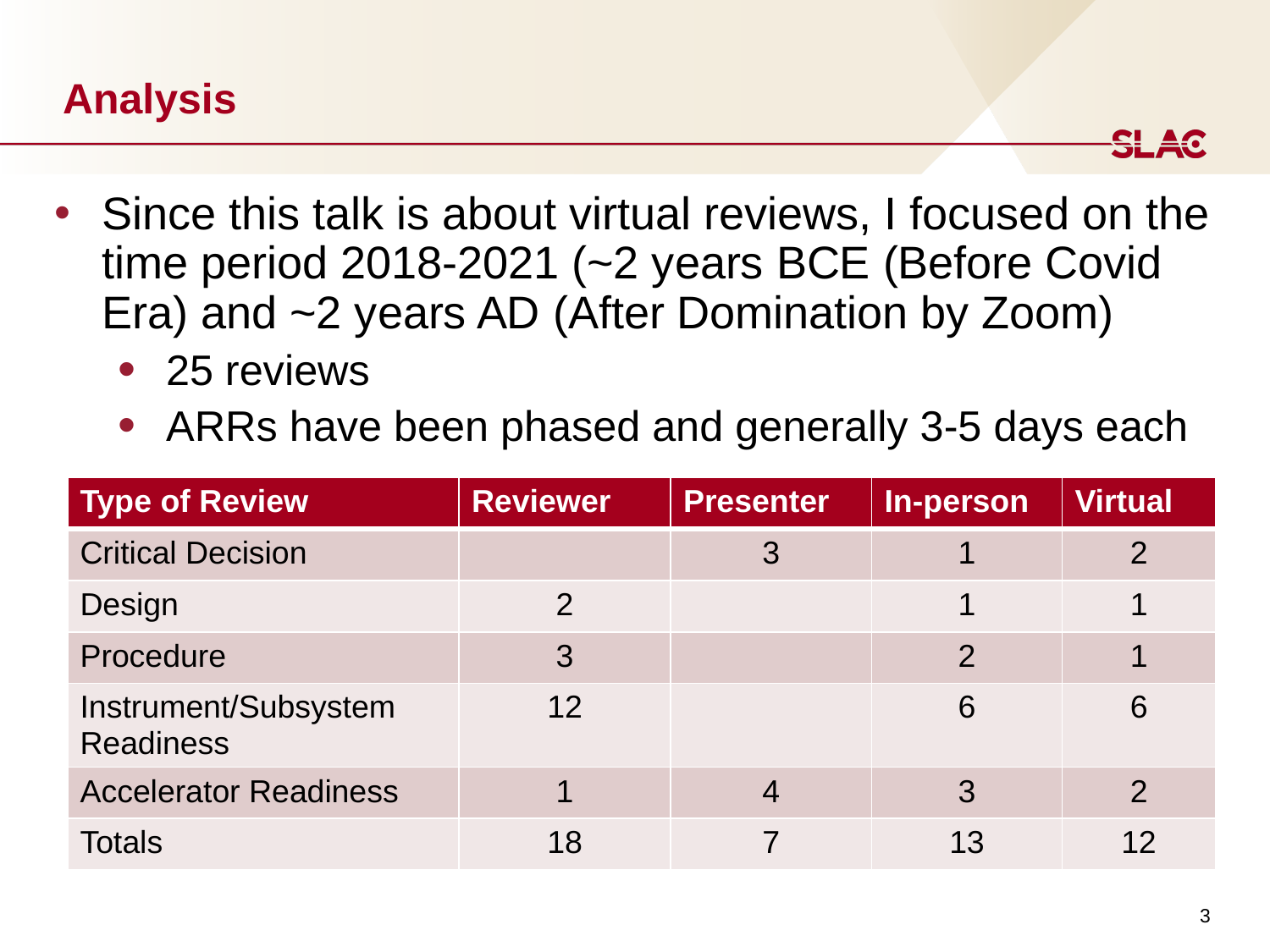

# Analysis
Since this talk is about virtual reviews, I focused on the time period 2018-2021 (~2 years BCE (Before Covid Era) and ~2 years AD (After Domination by Zoom)
25 reviews
ARRs have been phased and generally 3-5 days each

| Type of Review | Reviewer | Presenter | In-person | Virtual |
| --- | --- | --- | --- | --- |
| Critical Decision |  | 3 | 1 | 2 |
| Design | 2 |  | 1 | 1 |
| Procedure | 3 |  | 2 | 1 |
| Instrument/Subsystem Readiness | 12 |  | 6 | 6 |
| Accelerator Readiness | 1 | 4 | 3 | 2 |
| Totals | 18 | 7 | 13 | 12 |
3